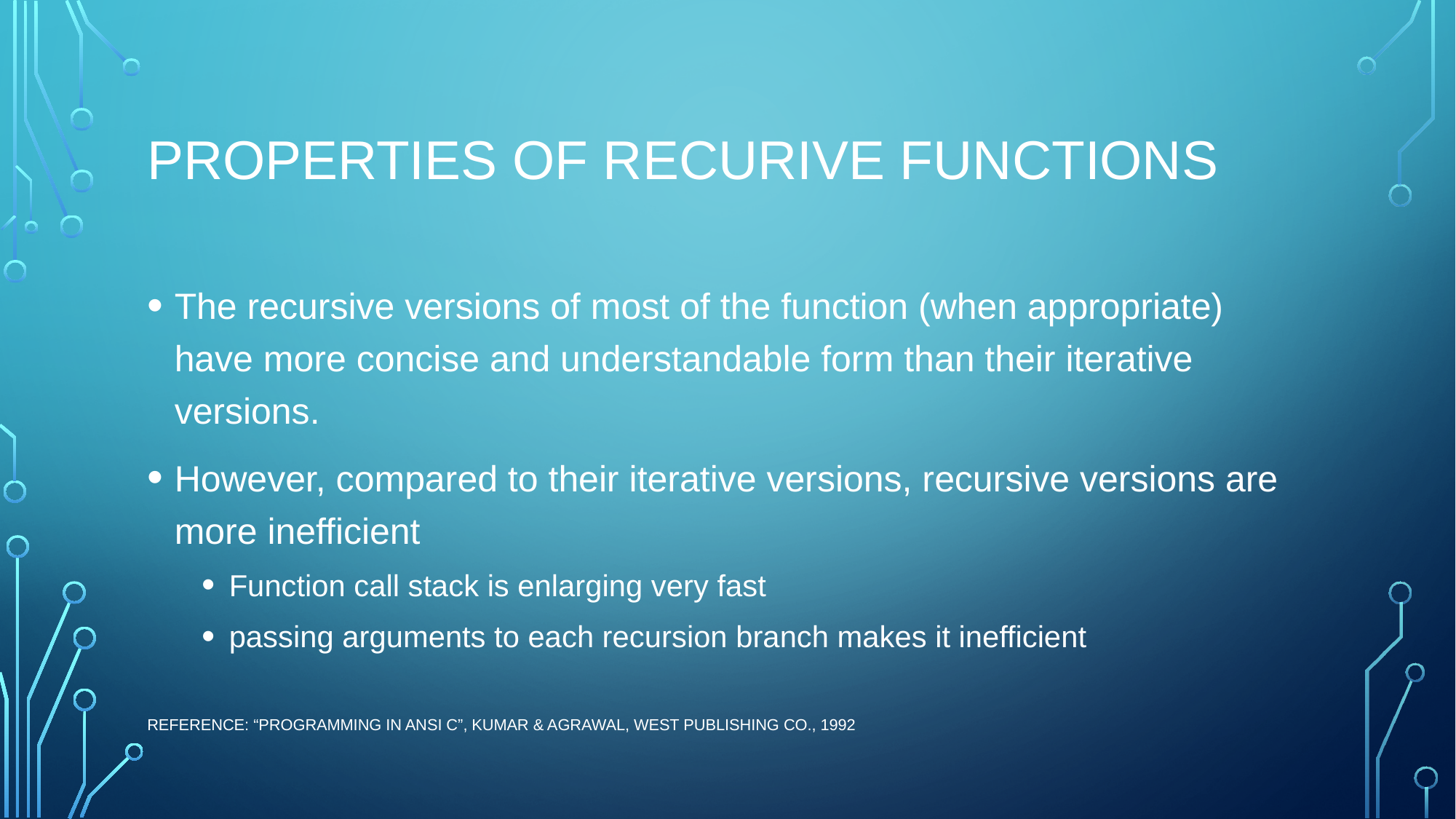

# propertıes of recurıve functıons
The recursive versions of most of the function (when appropriate) have more concise and understandable form than their iterative versions.
However, compared to their iterative versions, recursive versions are more inefficient
Function call stack is enlarging very fast
passing arguments to each recursion branch makes it inefficient
Reference: “Programming in ANSI C”, Kumar & Agrawal, West Publishing Co., 1992